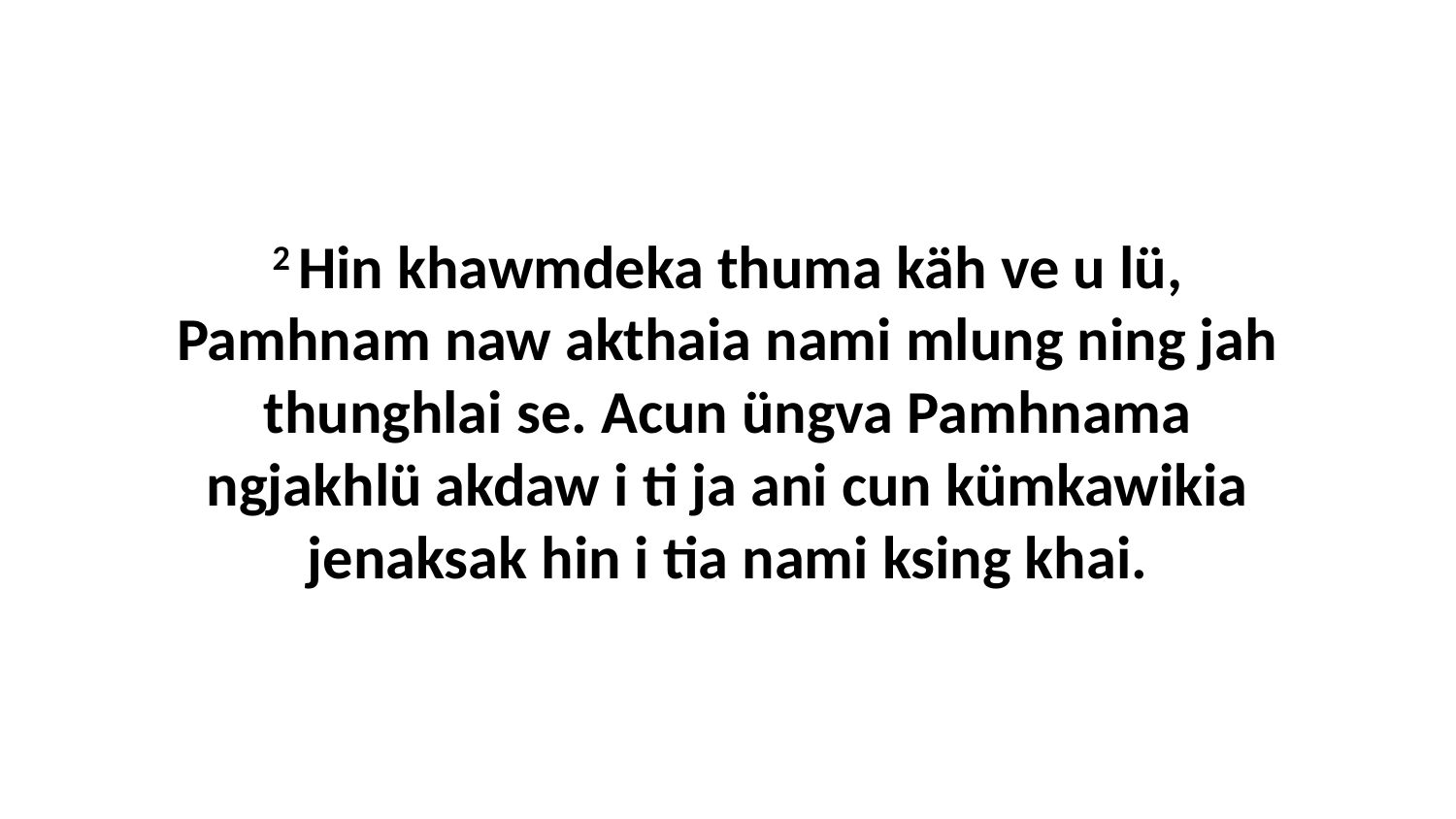

2 Hin khawmdeka thuma käh ve u lü, Pamhnam naw akthaia nami mlung ning jah thunghlai se. Acun üngva Pamhnama ngjakhlü akdaw i ti ja ani cun kümkawikia jenaksak hin i tia nami ksing khai.